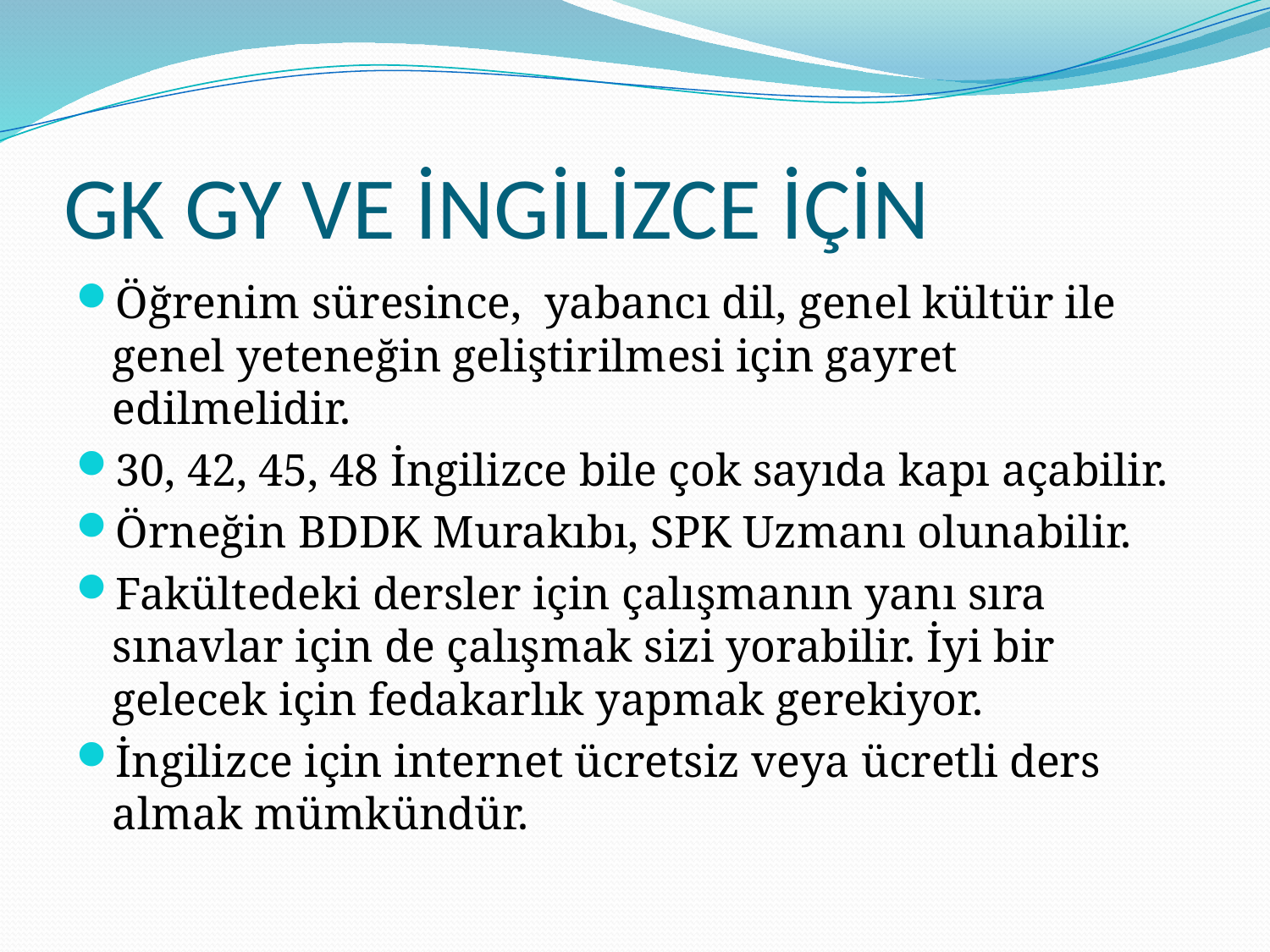

# GK GY VE İNGİLİZCE İÇİN
Öğrenim süresince,  yabancı dil, genel kültür ile genel yeteneğin geliştirilmesi için gayret edilmelidir.
30, 42, 45, 48 İngilizce bile çok sayıda kapı açabilir.
Örneğin BDDK Murakıbı, SPK Uzmanı olunabilir.
Fakültedeki dersler için çalışmanın yanı sıra sınavlar için de çalışmak sizi yorabilir. İyi bir gelecek için fedakarlık yapmak gerekiyor.
İngilizce için internet ücretsiz veya ücretli ders almak mümkündür.